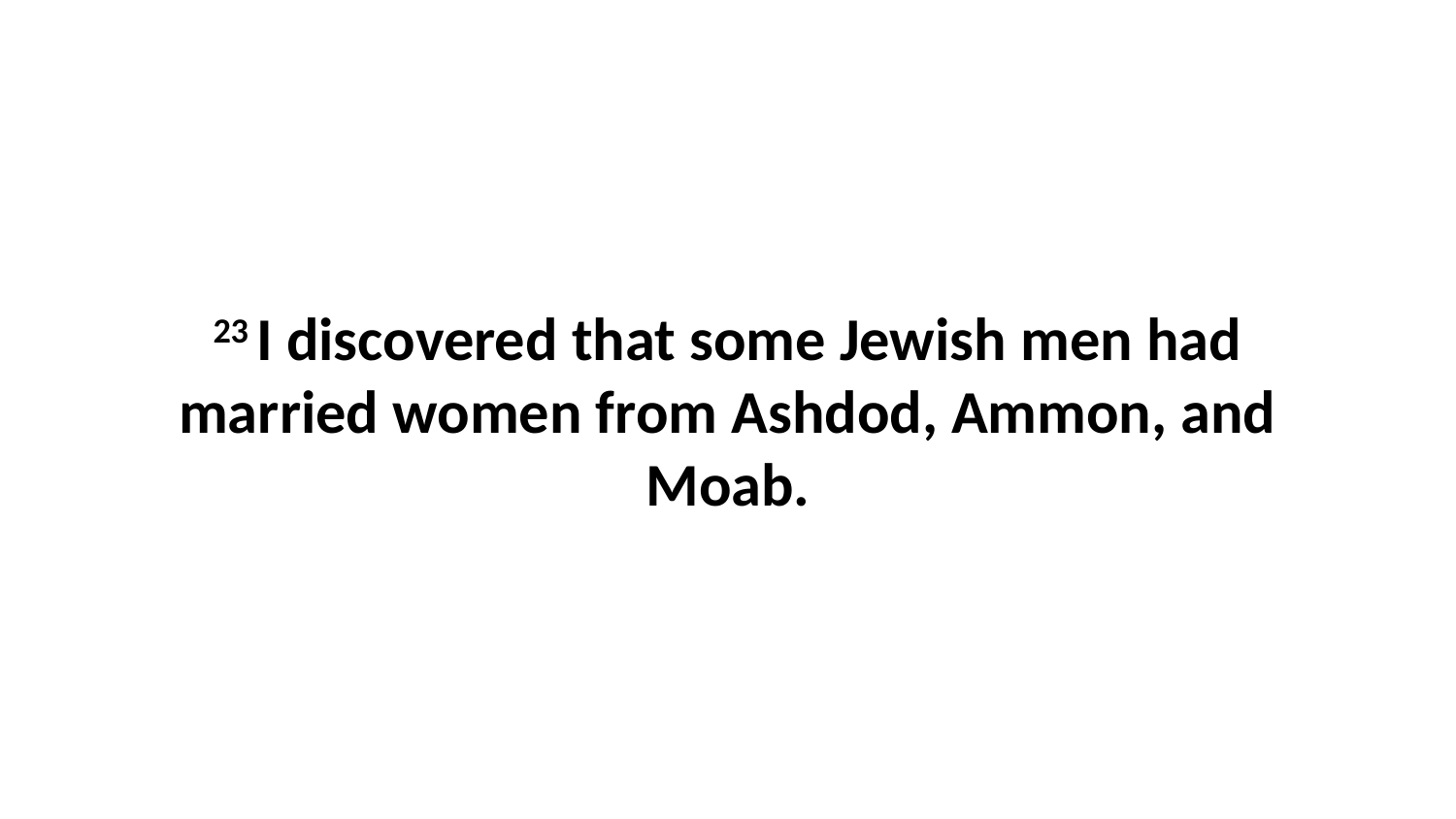

23 I discovered that some Jewish men had married women from Ashdod, Ammon, and Moab.